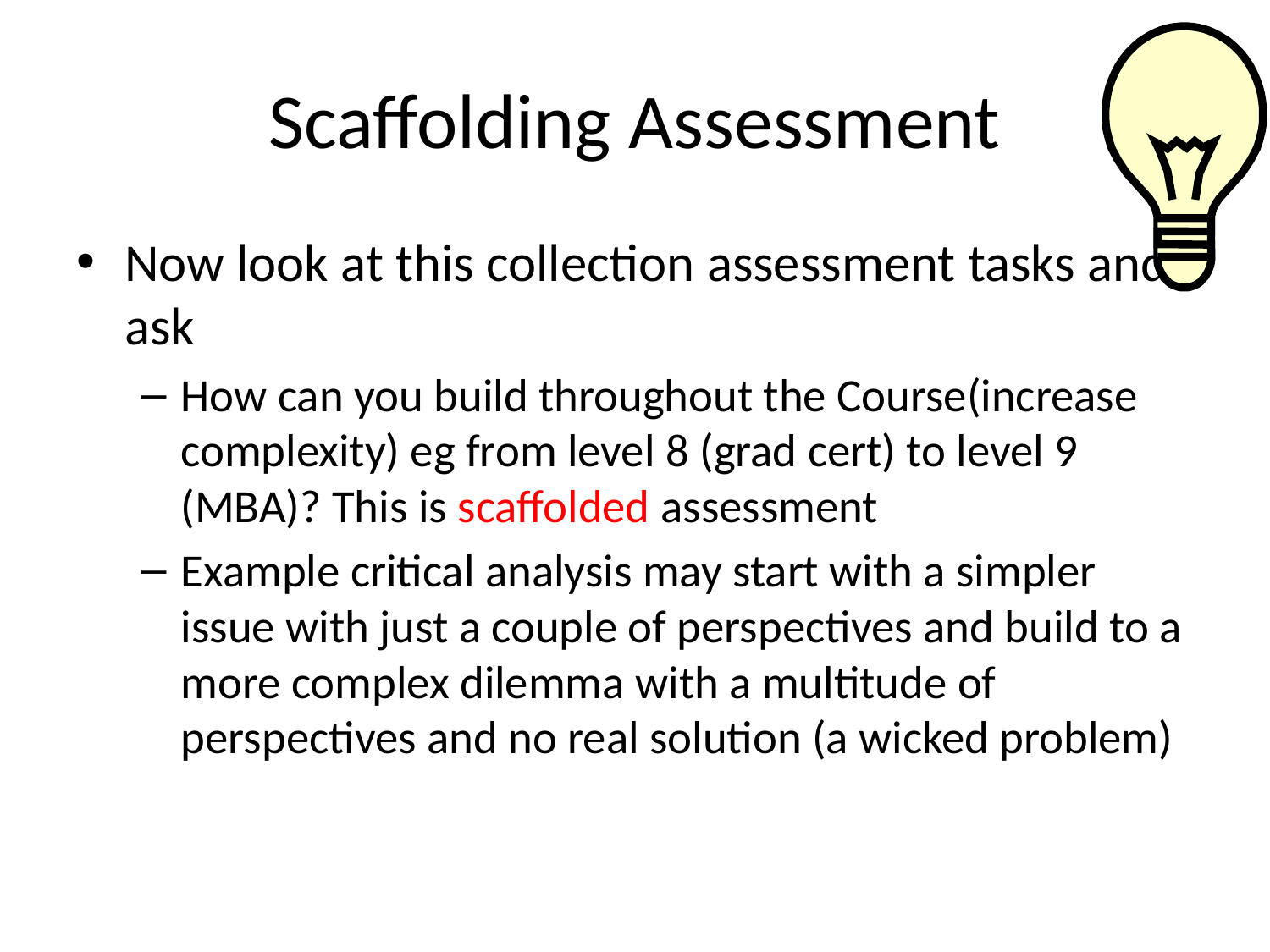

# Scaffolding Assessment
Now look at this collection assessment tasks and ask
How can you build throughout the Course(increase complexity) eg from level 8 (grad cert) to level 9 (MBA)? This is scaffolded assessment
Example critical analysis may start with a simpler issue with just a couple of perspectives and build to a more complex dilemma with a multitude of perspectives and no real solution (a wicked problem)